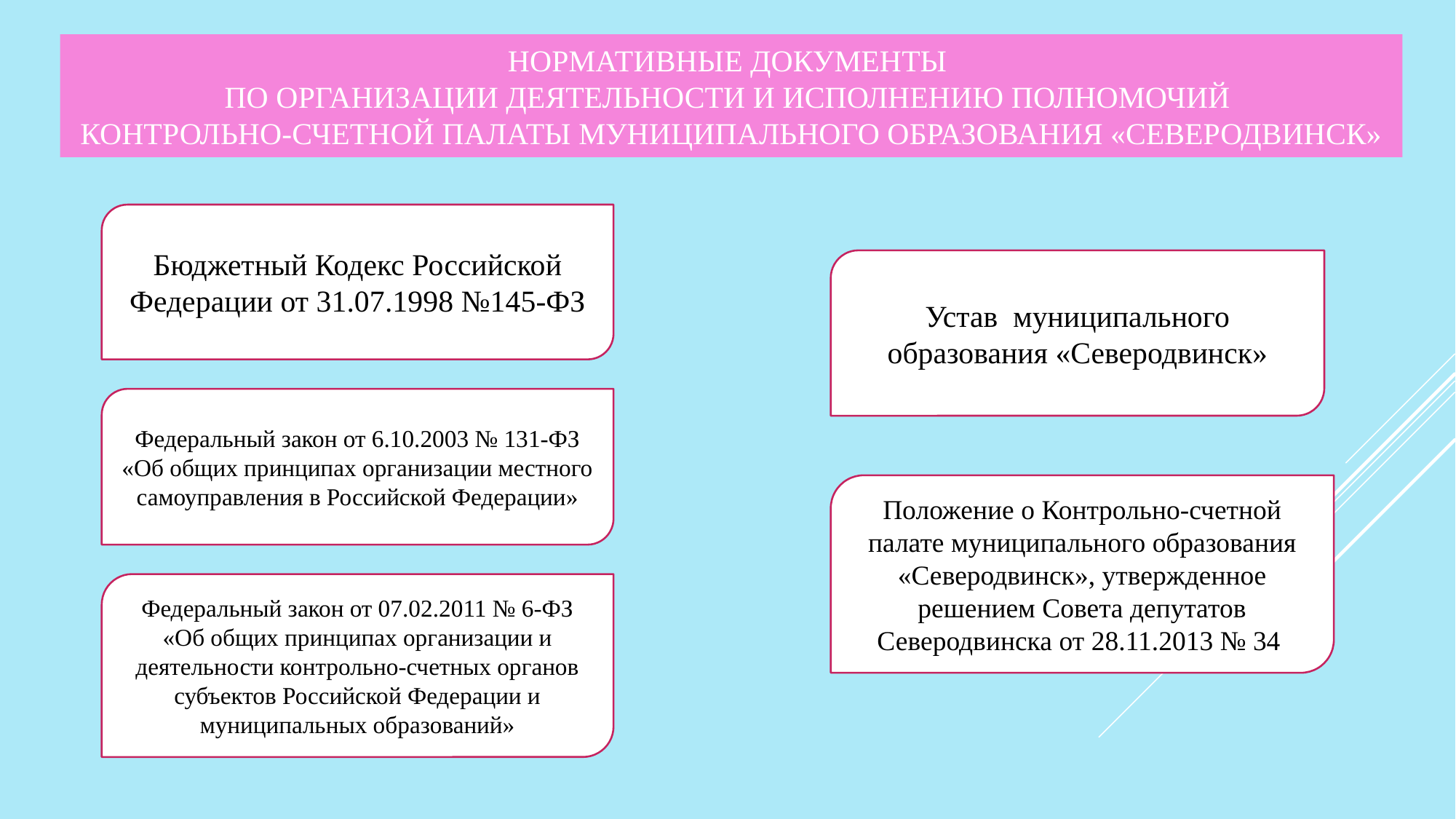

# Нормативные документы по организации деятельности и исполнению полномочий Контрольно-счетной палаты муниципального образования «Северодвинск»
Бюджетный Кодекс Российской Федерации от 31.07.1998 №145-ФЗ
Устав  муниципального образования «Северодвинск»
Федеральный закон от 6.10.2003 № 131-ФЗ «Об общих принципах организации местного самоуправления в Российской Федерации»
Положение о Контрольно-счетной палате муниципального образования «Северодвинск», утвержденное решением Совета депутатов Северодвинска от 28.11.2013 № 34
Федеральный закон от 07.02.2011 № 6-ФЗ «Об общих принципах организации и деятельности контрольно-счетных органов субъектов Российской Федерации и муниципальных образований»